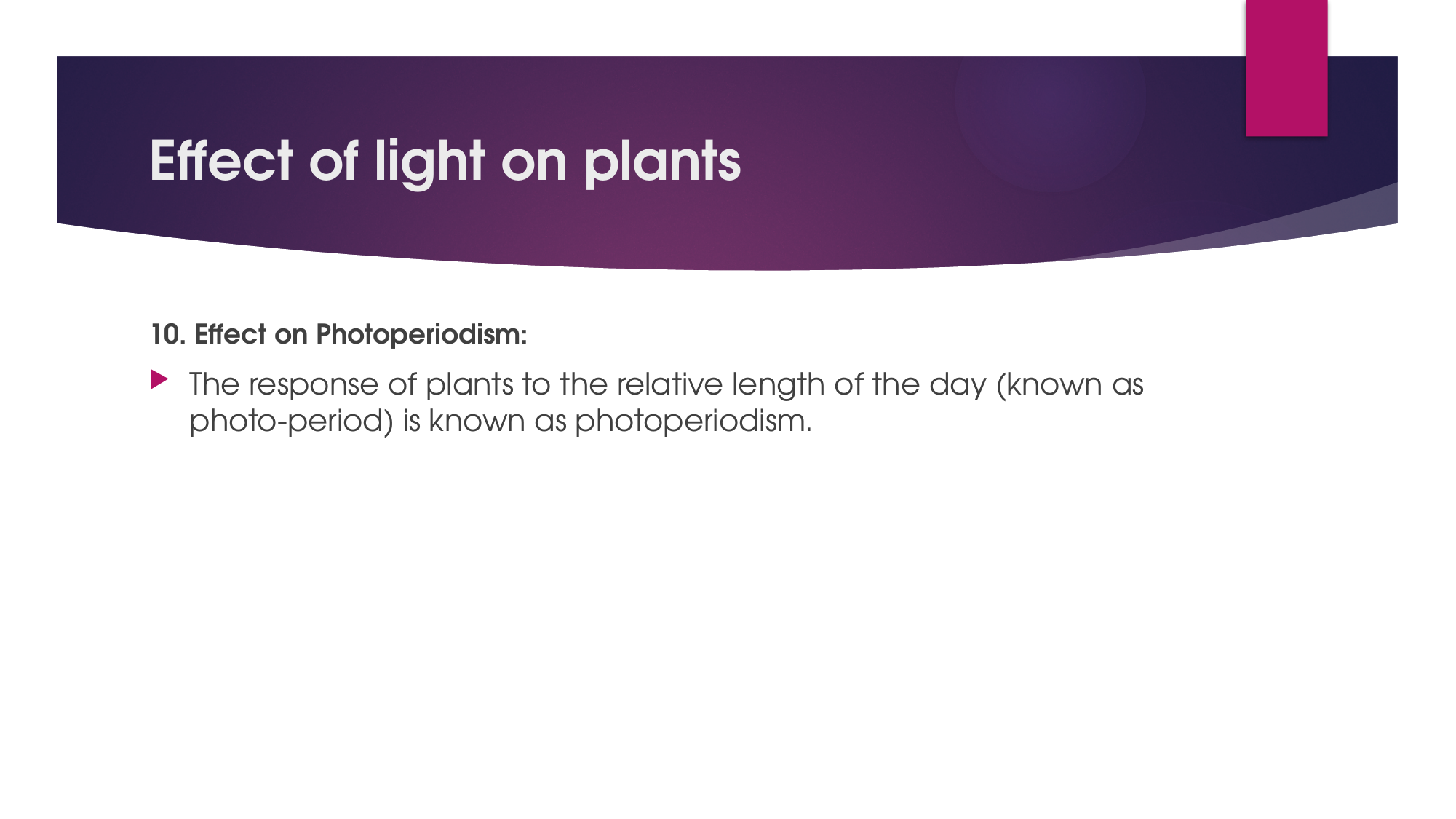

# Effect of light on plants
10. Effect on Photoperiodism:
The response of plants to the relative length of the day (known as photo-period) is known as photoperiodism.